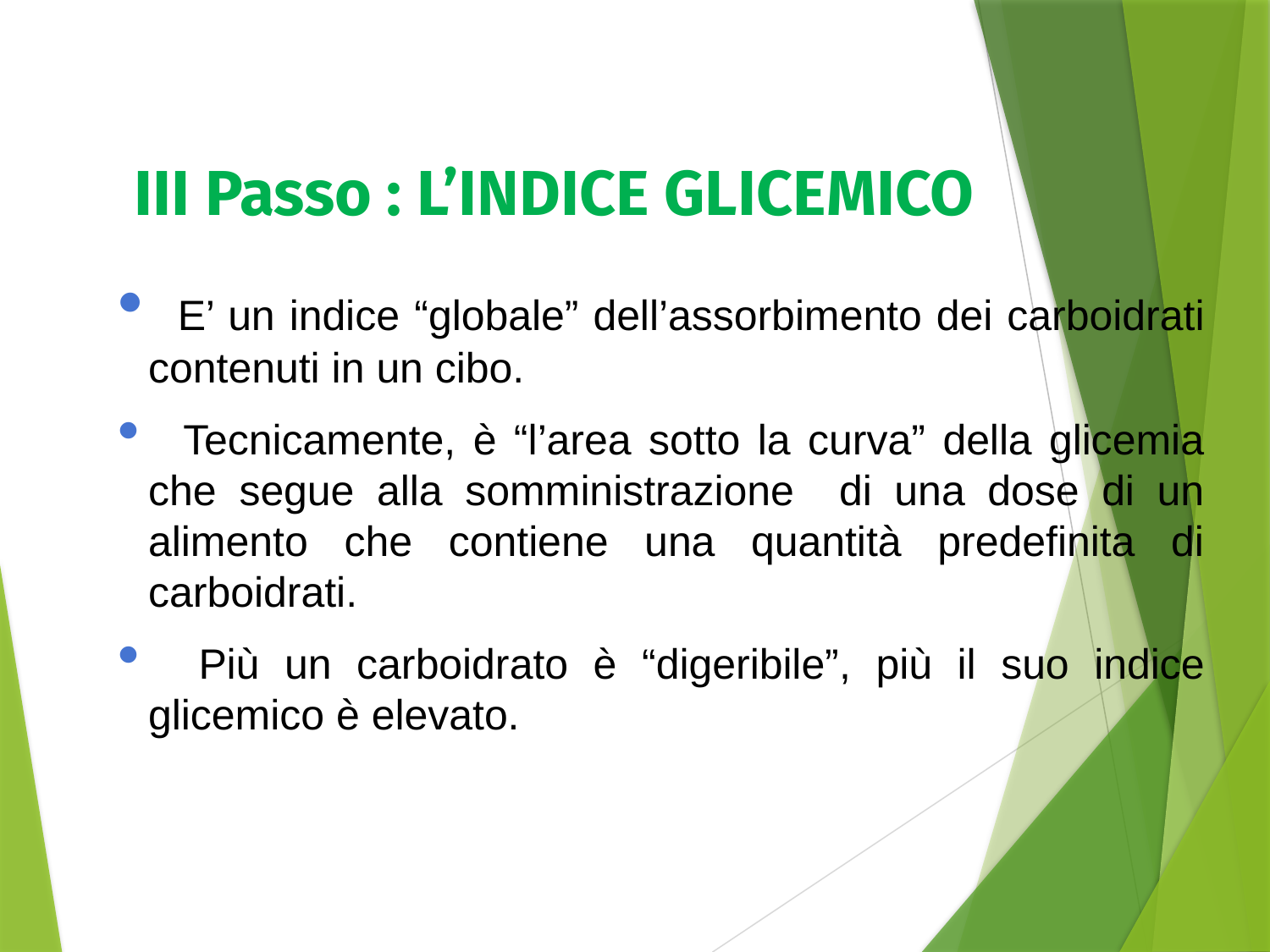

III Passo : L’INDICE GLICEMICO
  E’ un indice “globale” dell’assorbimento dei carboidrati contenuti in un cibo.
  Tecnicamente, è “l’area sotto la curva” della glicemia che segue alla somministrazione  di una dose di un alimento che contiene una quantità predefinita di carboidrati.
  Più un carboidrato è “digeribile”, più il suo indice glicemico è elevato.